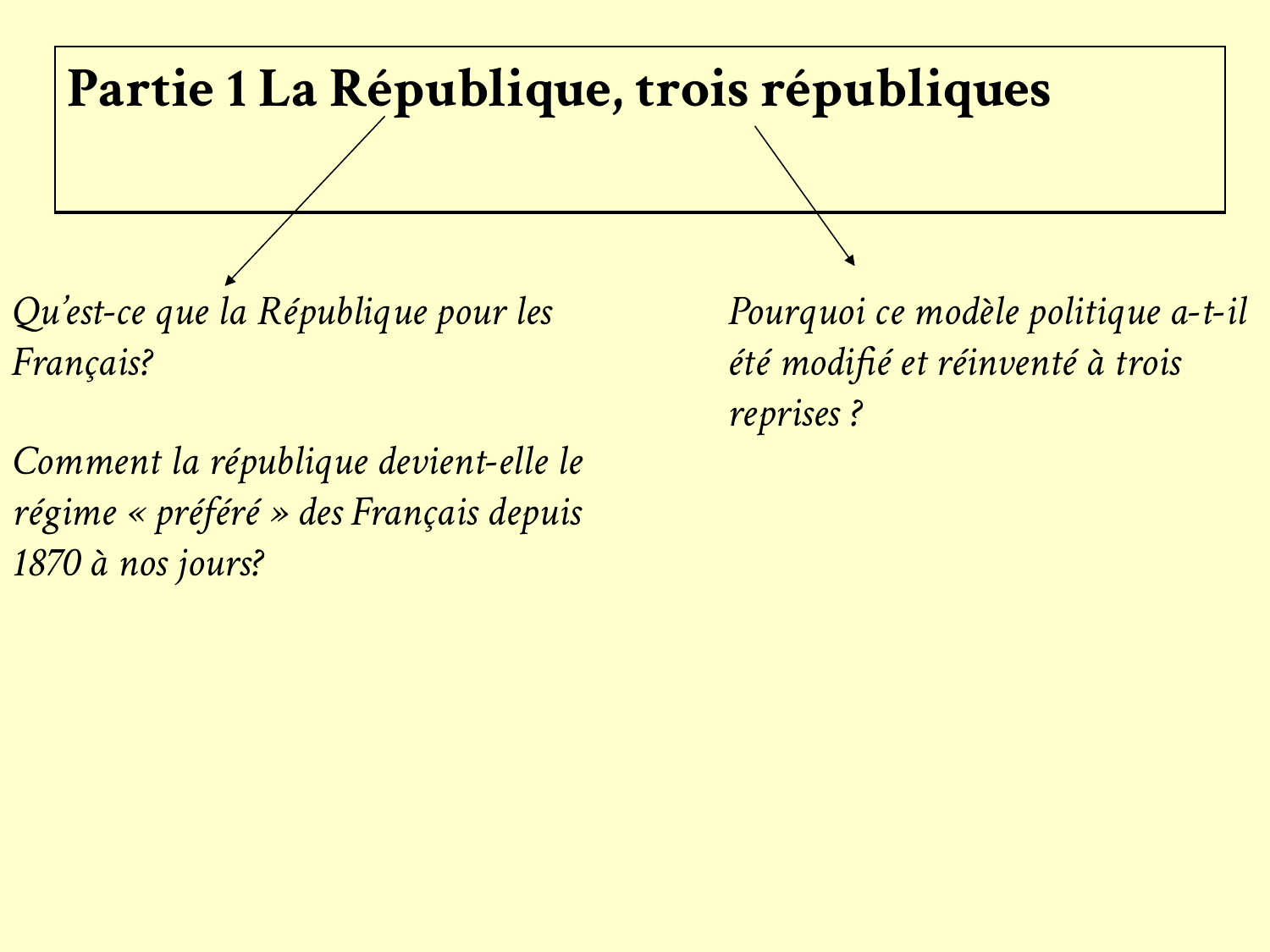

| Partie 1 La République, trois républiques |
| --- |

Qu’est-ce que la République pour les Français?
Pourquoi ce modèle politique a-t-il été modifié et réinventé à trois reprises ?
Comment la république devient-elle le régime « préféré » des Français depuis 1870 à nos jours?